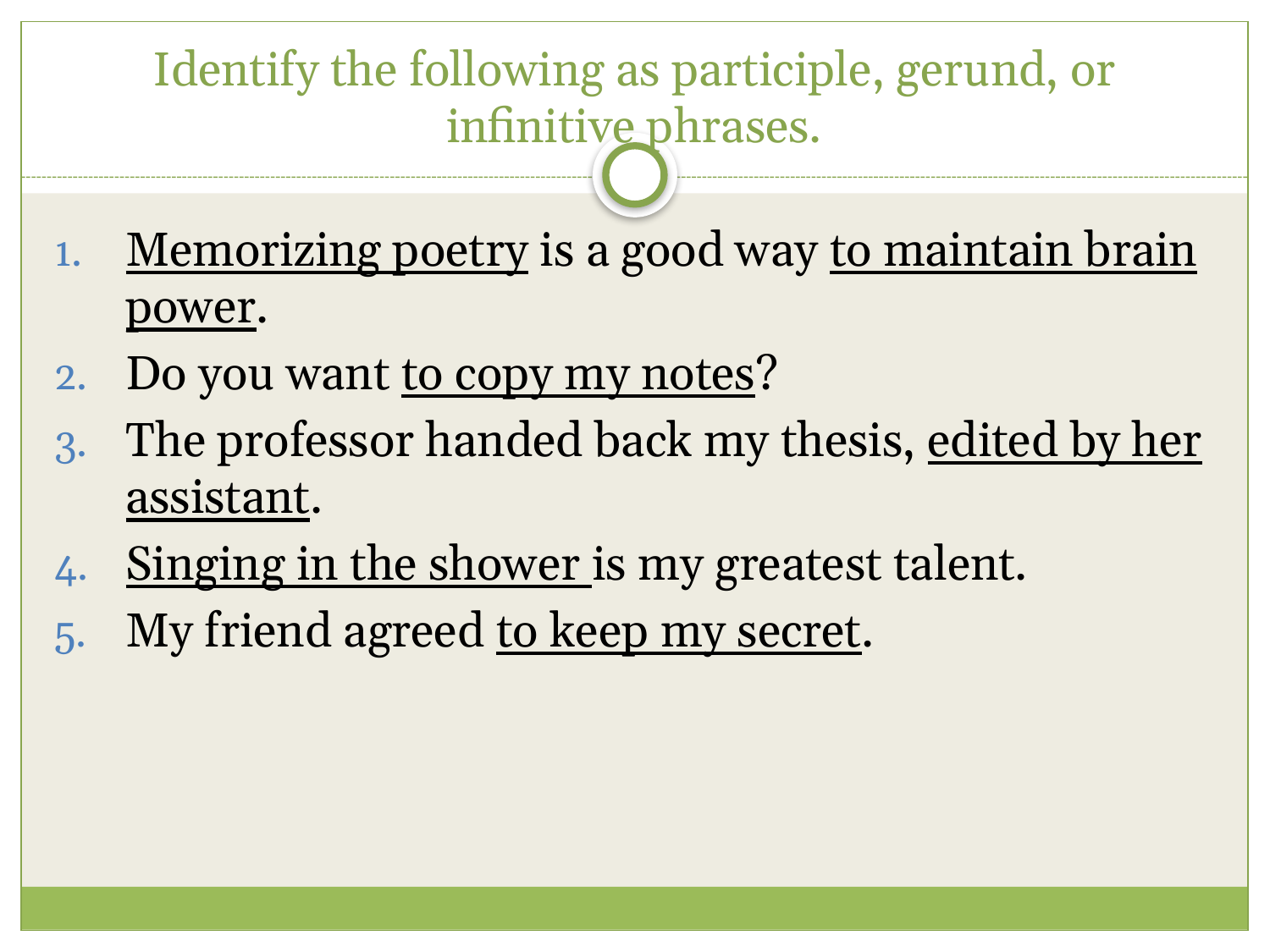

# Identify the following as participle, gerund, or infinitive phrases.
Memorizing poetry is a good way to maintain brain power.
Do you want to copy my notes?
The professor handed back my thesis, edited by her assistant.
Singing in the shower is my greatest talent.
My friend agreed to keep my secret.